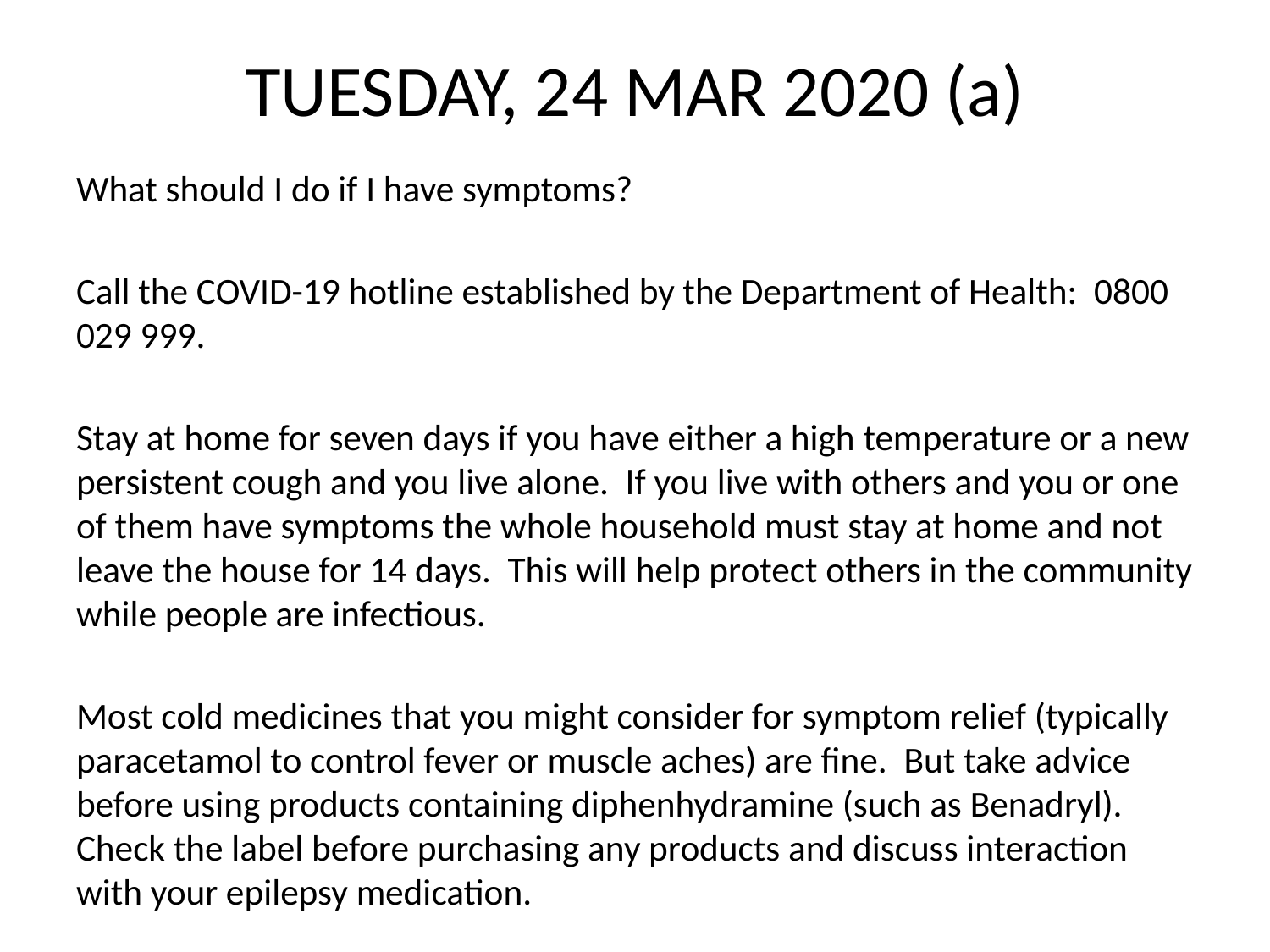

# TUESDAY, 24 MAR 2020 (a)
What should I do if I have symptoms?

Call the COVID-19 hotline established by the Department of Health:  0800 029 999.

Stay at home for seven days if you have either a high temperature or a new persistent cough and you live alone.  If you live with others and you or one of them have symptoms the whole household must stay at home and not leave the house for 14 days.  This will help protect others in the community while people are infectious.

Most cold medicines that you might consider for symptom relief (typically paracetamol to control fever or muscle aches) are fine.  But take advice before using products containing diphenhydramine (such as Benadryl).  Check the label before purchasing any products and discuss interaction with your epilepsy medication.